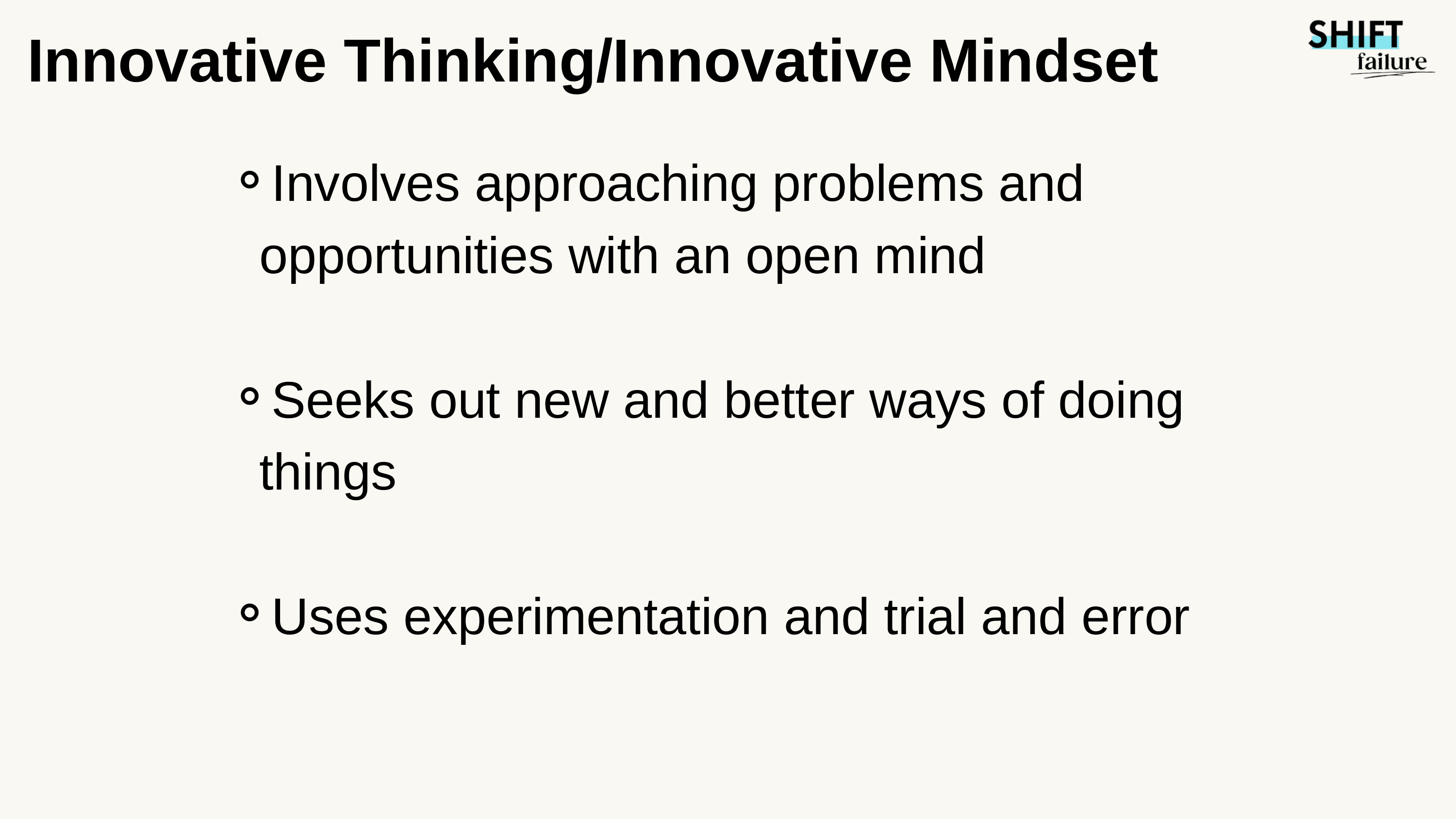

Innovative Thinking/Innovative Mindset
Involves approaching problems and opportunities with an open mind

Seeks out new and better ways of doing things

Uses experimentation and trial and error